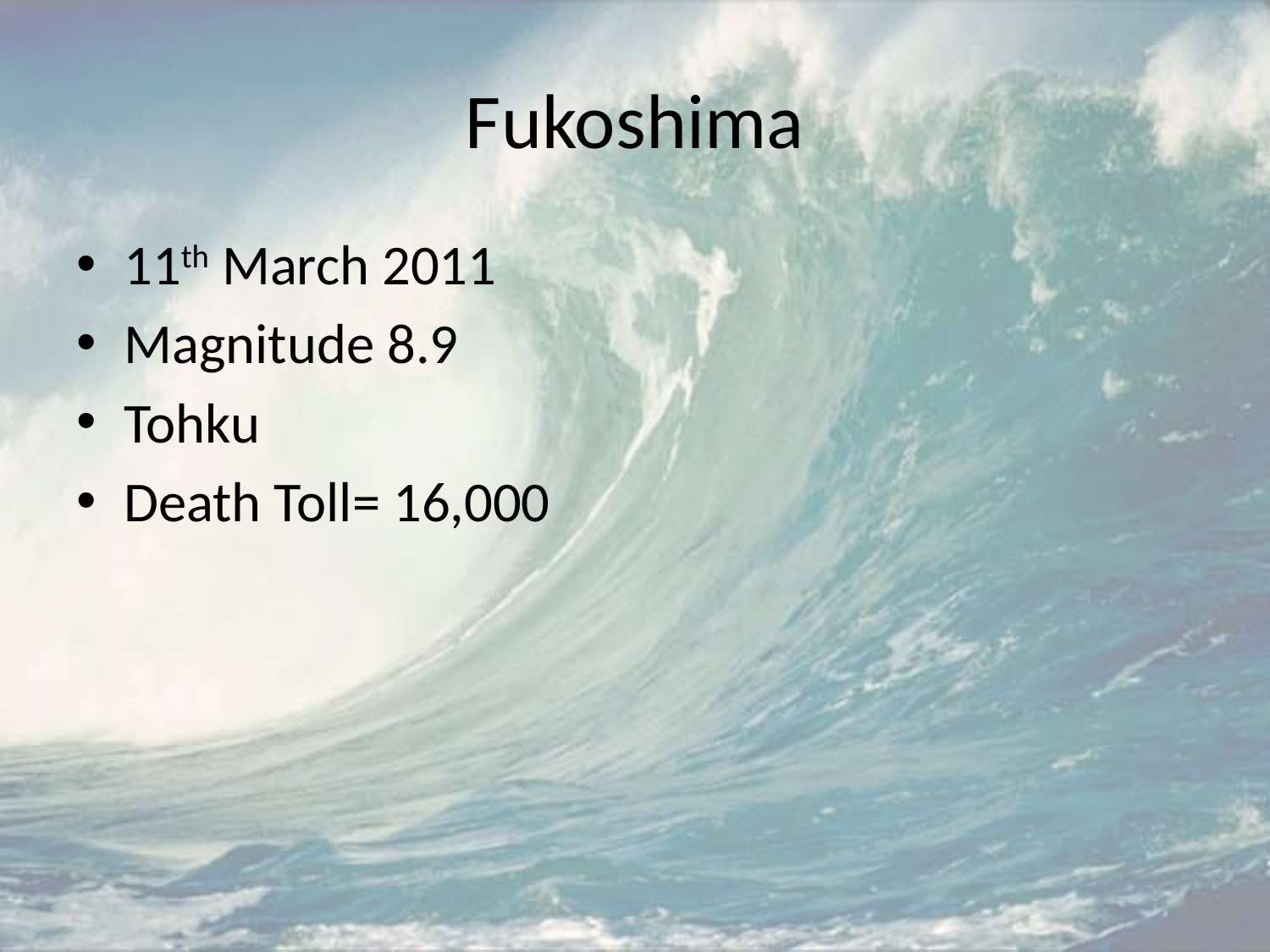

# Fukoshima
11th March 2011
Magnitude 8.9
Tohku
Death Toll= 16,000